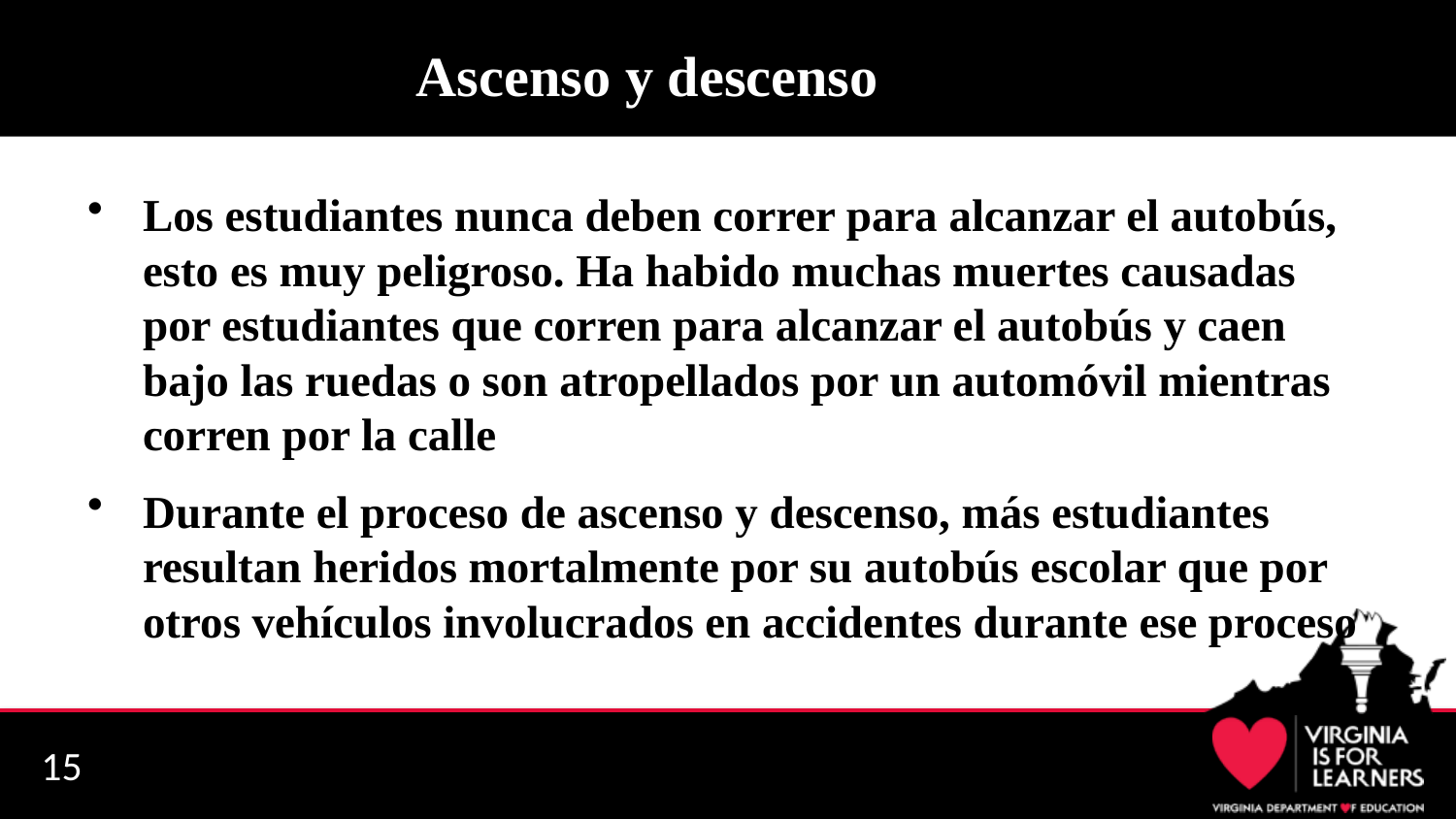

# Ascenso y descenso
Los estudiantes nunca deben correr para alcanzar el autobús, esto es muy peligroso. Ha habido muchas muertes causadas por estudiantes que corren para alcanzar el autobús y caen bajo las ruedas o son atropellados por un automóvil mientras corren por la calle
Durante el proceso de ascenso y descenso, más estudiantes resultan heridos mortalmente por su autobús escolar que por otros vehículos involucrados en accidentes durante ese proceso